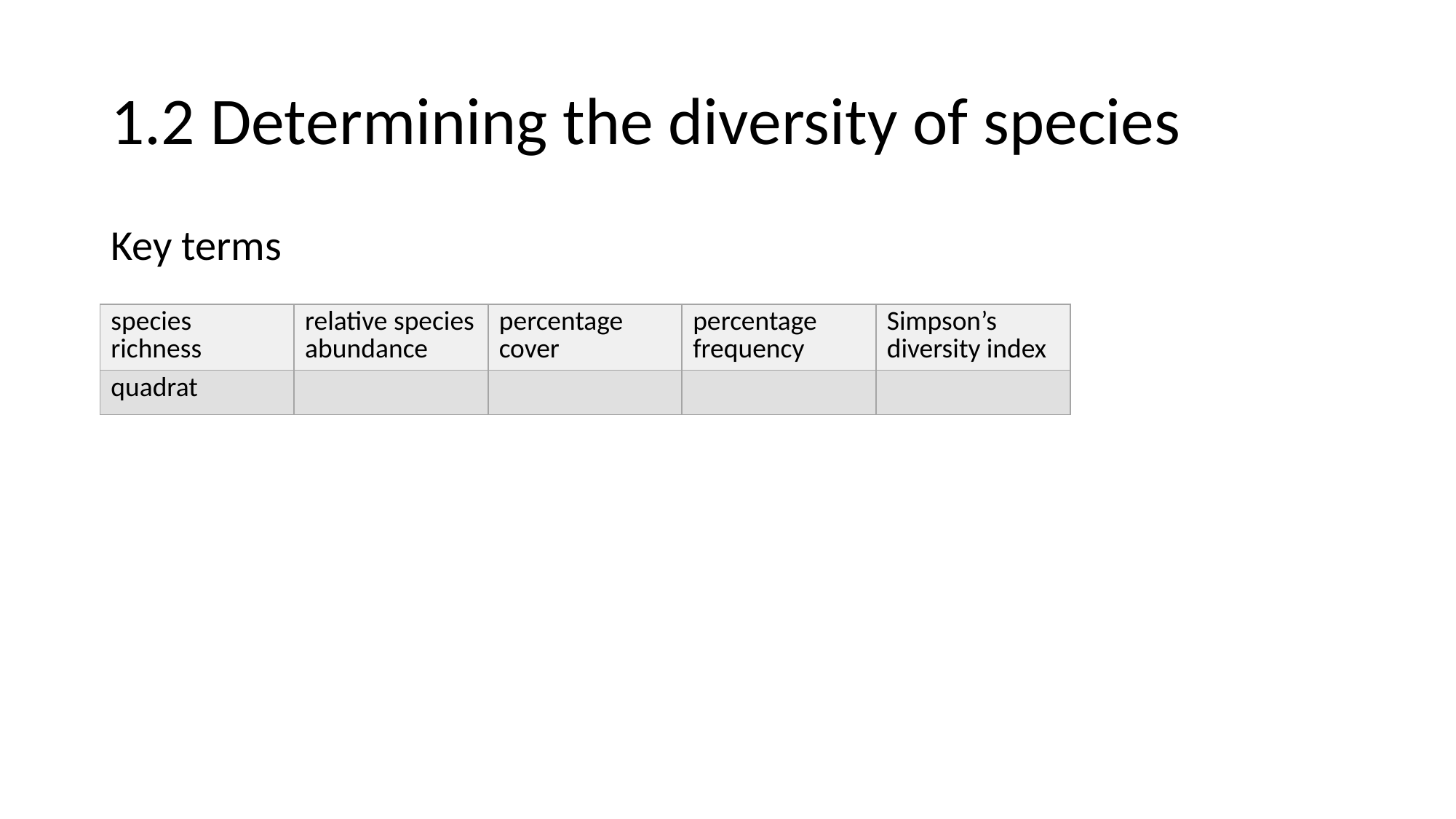

# 1.2 Determining the diversity of species
Key terms
| species richness | relative species abundance | percentage cover | percentage frequency | Simpson’s diversity index |
| --- | --- | --- | --- | --- |
| quadrat |  |  |  |  |